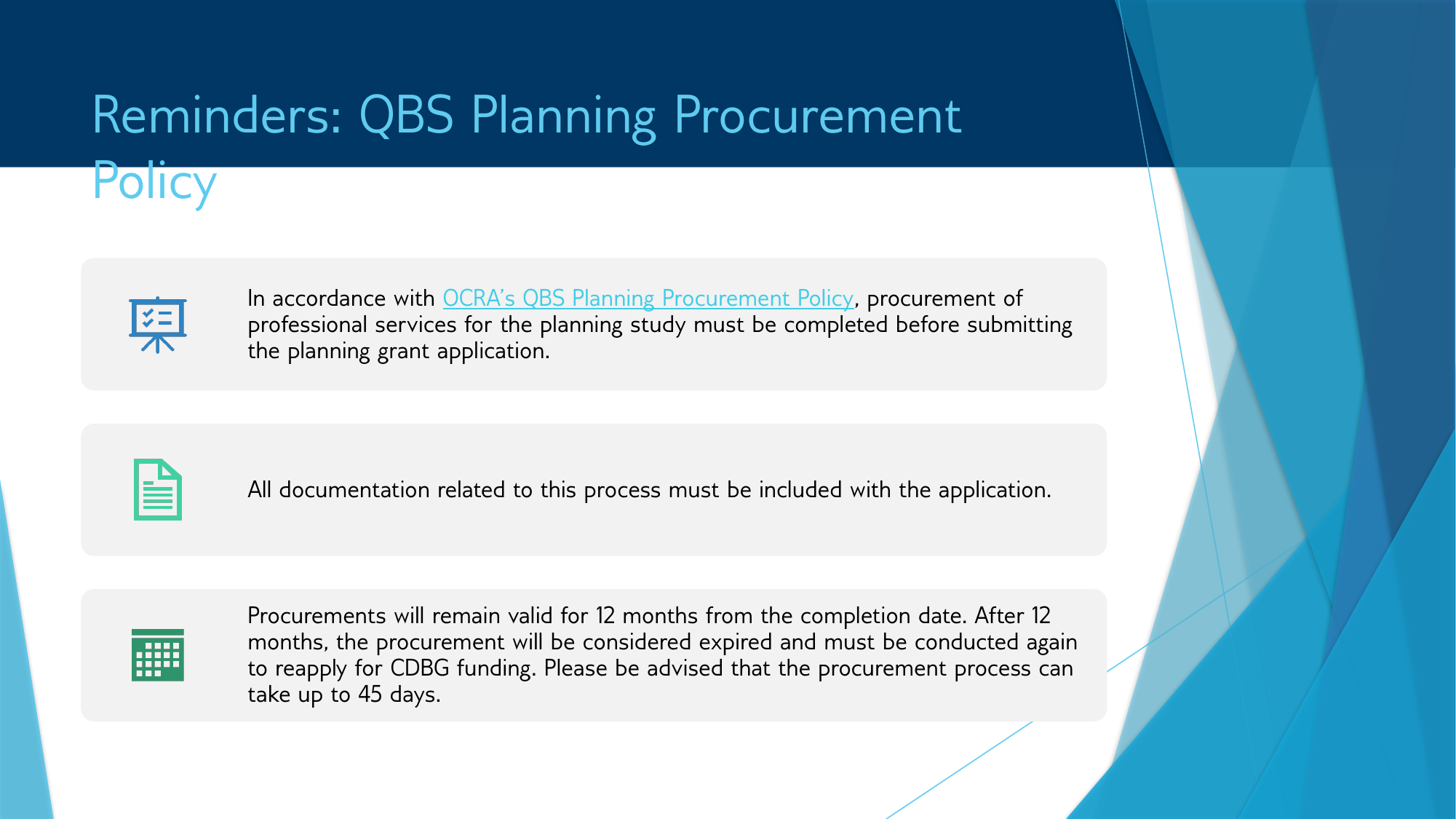

# Reminders: QBS Planning Procurement Policy
In accordance with OCRA’s QBS Planning Procurement Policy, procurement of professional services for the planning study must be completed before submitting the planning grant application.
All documentation related to this process must be included with the application.
Procurements will remain valid for 12 months from the completion date. After 12 months, the procurement will be considered expired and must be conducted again to reapply for CDBG funding. Please be advised that the procurement process can take up to 45 days.